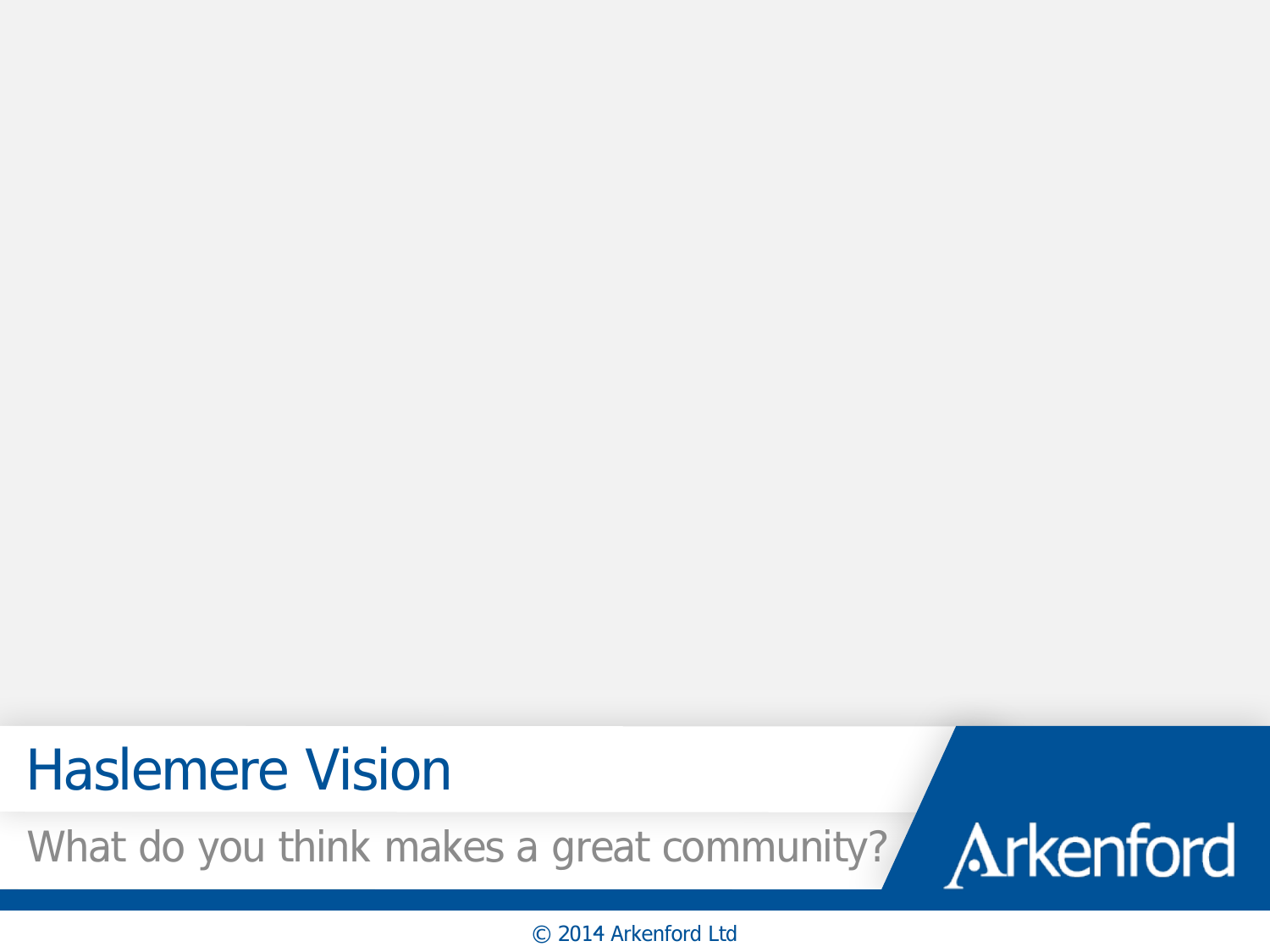

# Haslemere Vision
What do you think makes a great community?
© 2014 Arkenford Ltd